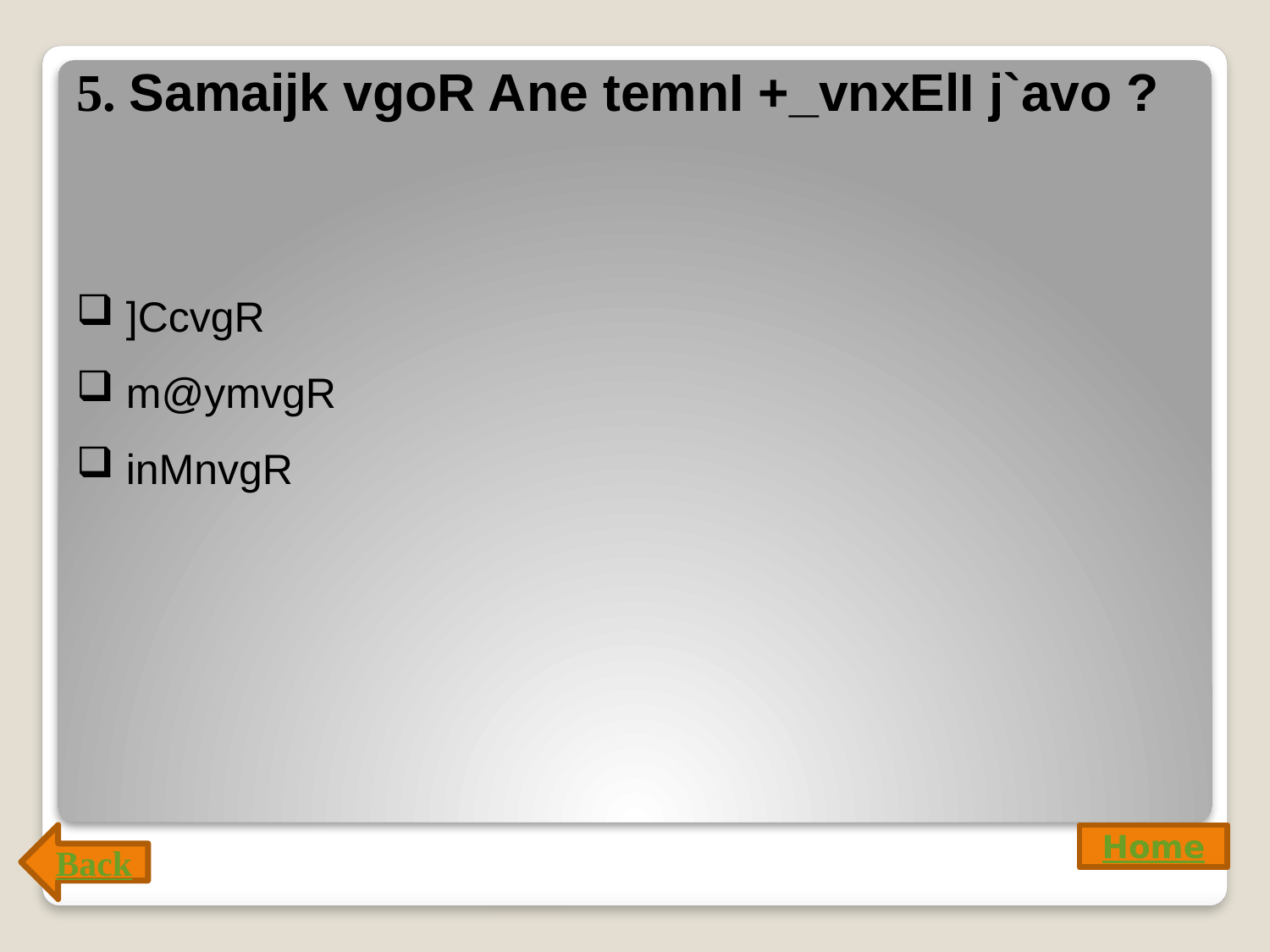

5. Samaijk vgoR Ane temnI +_vnxElI j`avo ?
 ]CcvgR
 m@ymvgR
 inMnvgR

Back
Home